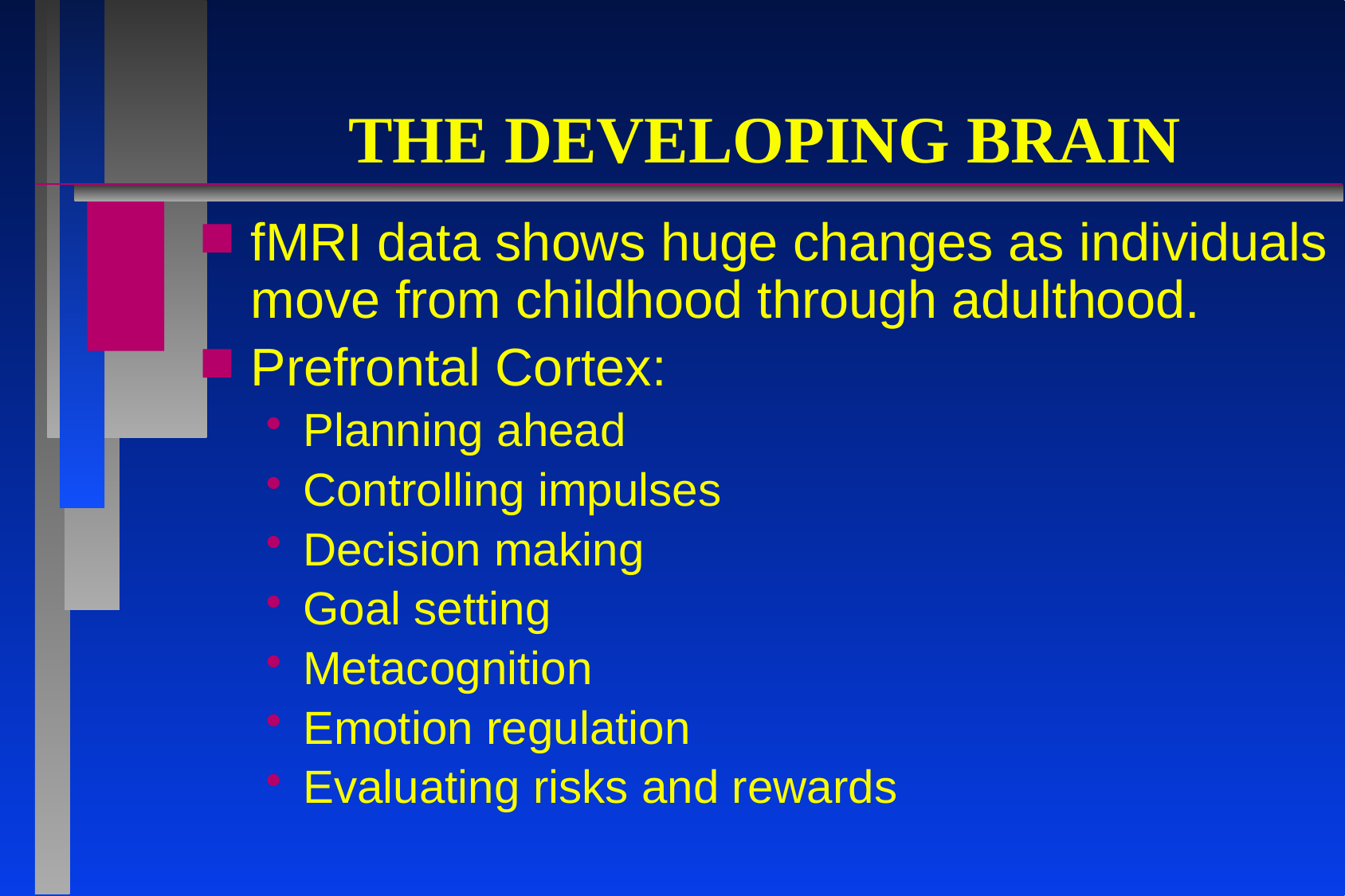

# THE DEVELOPING BRAIN
fMRI data shows huge changes as individuals move from childhood through adulthood.
Prefrontal Cortex:
Planning ahead
Controlling impulses
Decision making
Goal setting
Metacognition
Emotion regulation
Evaluating risks and rewards